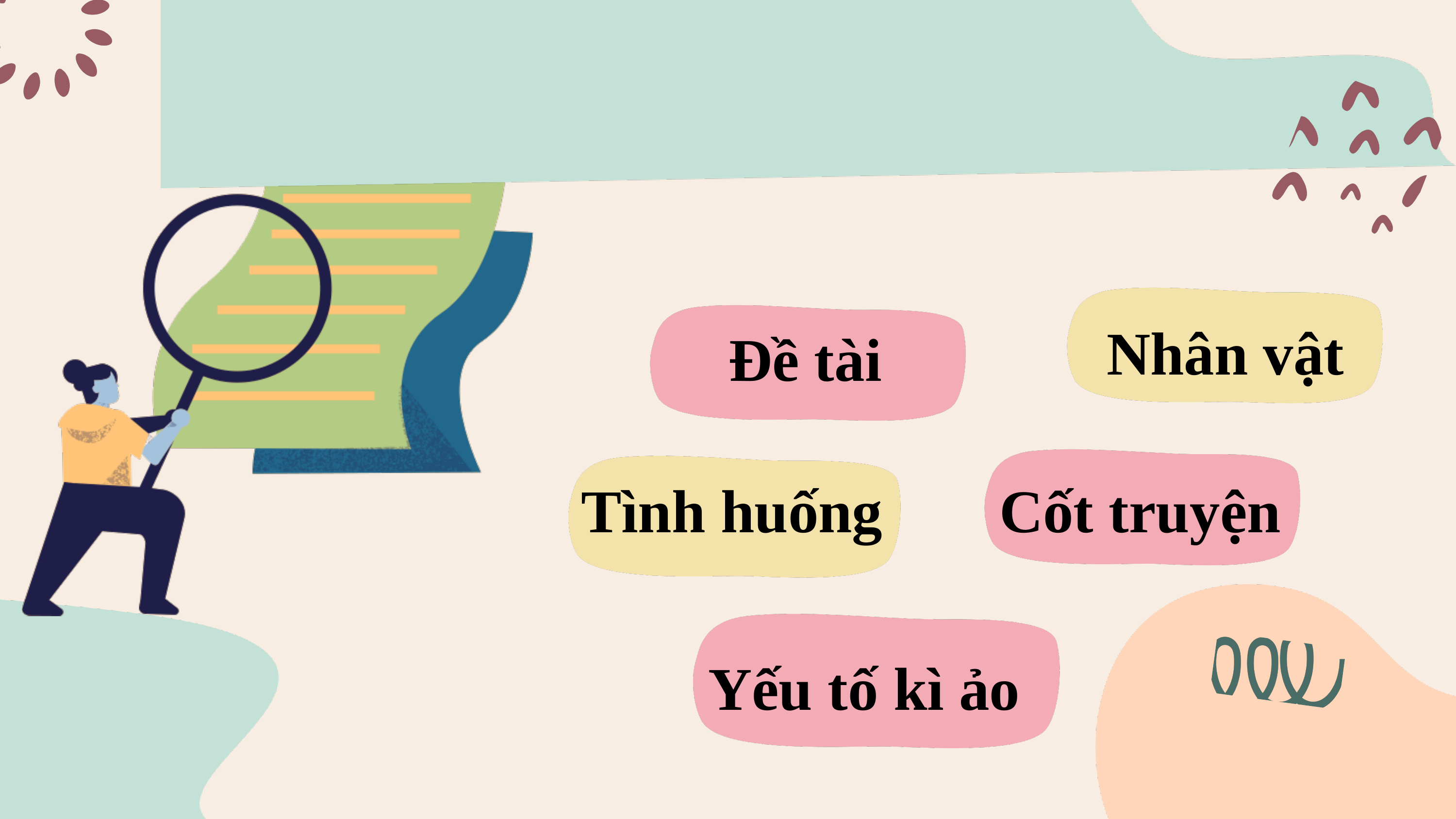

Nhân vật
Đề tài

Tình huống
Cốt truyện

Yếu tố kì ảo